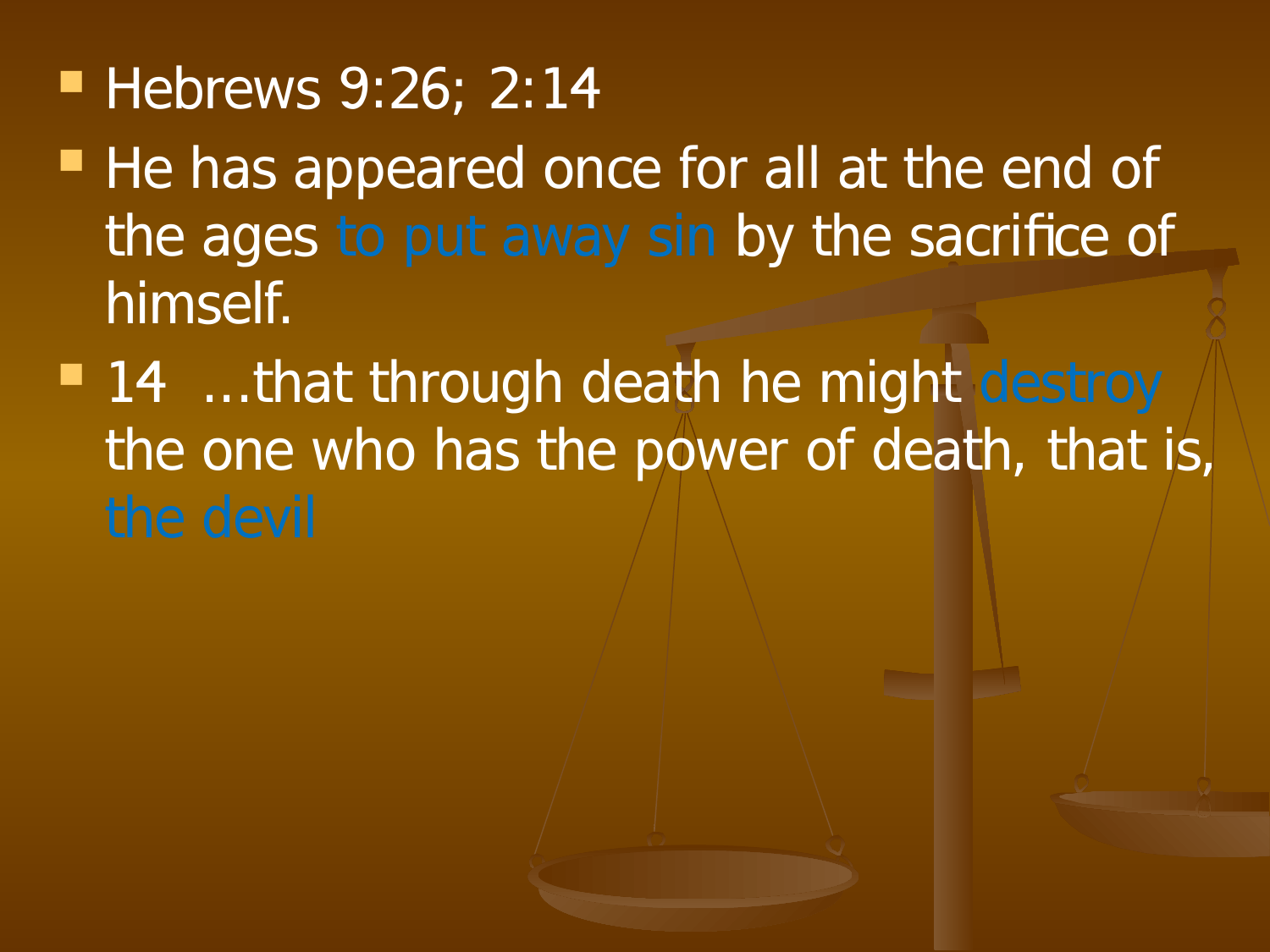

#
Hebrews 9:26; 2:14
He has appeared once for all at the end of the ages to put away sin by the sacrifice of himself.
14  ...that through death he might destroy the one who has the power of death, that is, the devil